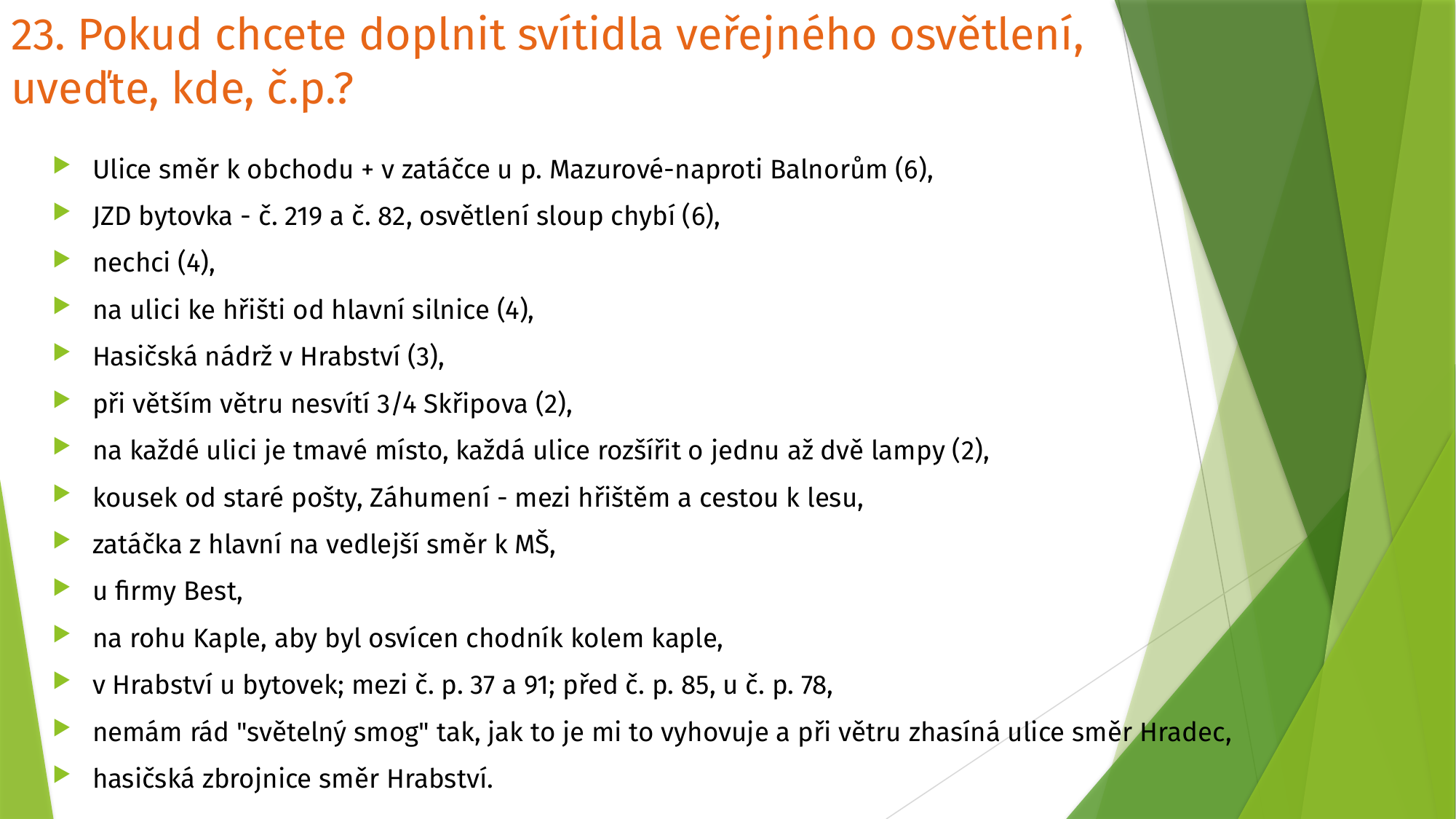

# 23. Pokud chcete doplnit svítidla veřejného osvětlení, uveďte, kde, č.p.?
Ulice směr k obchodu + v zatáčce u p. Mazurové-naproti Balnorům (6),
JZD bytovka - č. 219 a č. 82, osvětlení sloup chybí (6),
nechci (4),
na ulici ke hřišti od hlavní silnice (4),
Hasičská nádrž v Hrabství (3),
při větším větru nesvítí 3/4 Skřipova (2),
na každé ulici je tmavé místo, každá ulice rozšířit o jednu až dvě lampy (2),
kousek od staré pošty, Záhumení - mezi hřištěm a cestou k lesu,
zatáčka z hlavní na vedlejší směr k MŠ,
u firmy Best,
na rohu Kaple, aby byl osvícen chodník kolem kaple,
v Hrabství u bytovek; mezi č. p. 37 a 91; před č. p. 85, u č. p. 78,
nemám rád "světelný smog" tak, jak to je mi to vyhovuje a při větru zhasíná ulice směr Hradec,
hasičská zbrojnice směr Hrabství.